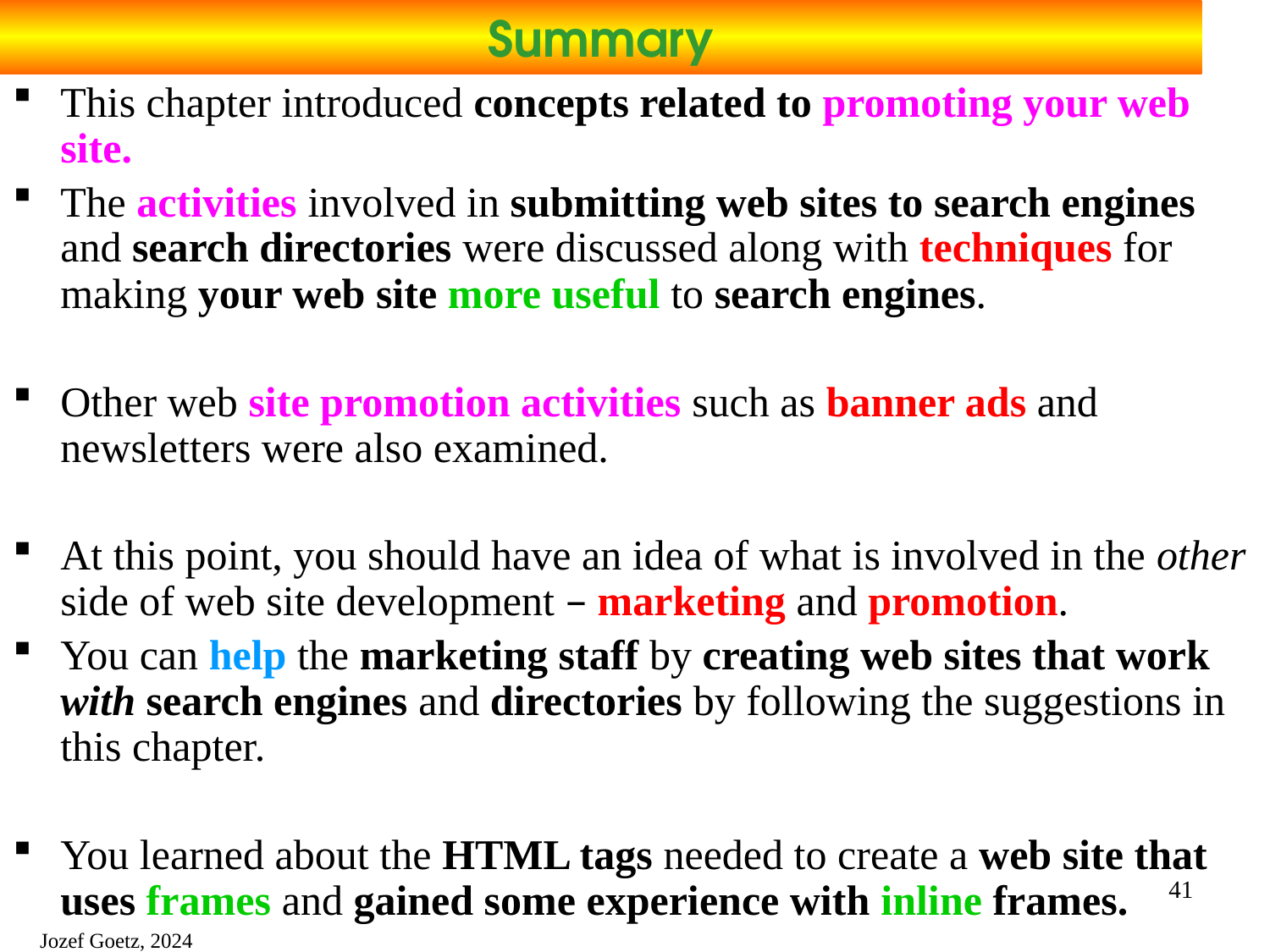

# Summary
This chapter introduced concepts related to promoting your web site.
The activities involved in submitting web sites to search engines and search directories were discussed along with techniques for making your web site more useful to search engines.

Other web site promotion activities such as banner ads and newsletters were also examined.

At this point, you should have an idea of what is involved in the other side of web site development – marketing and promotion.
You can help the marketing staff by creating web sites that work with search engines and directories by following the suggestions in this chapter.

You learned about the HTML tags needed to create a web site that uses frames and gained some experience with inline frames.

41